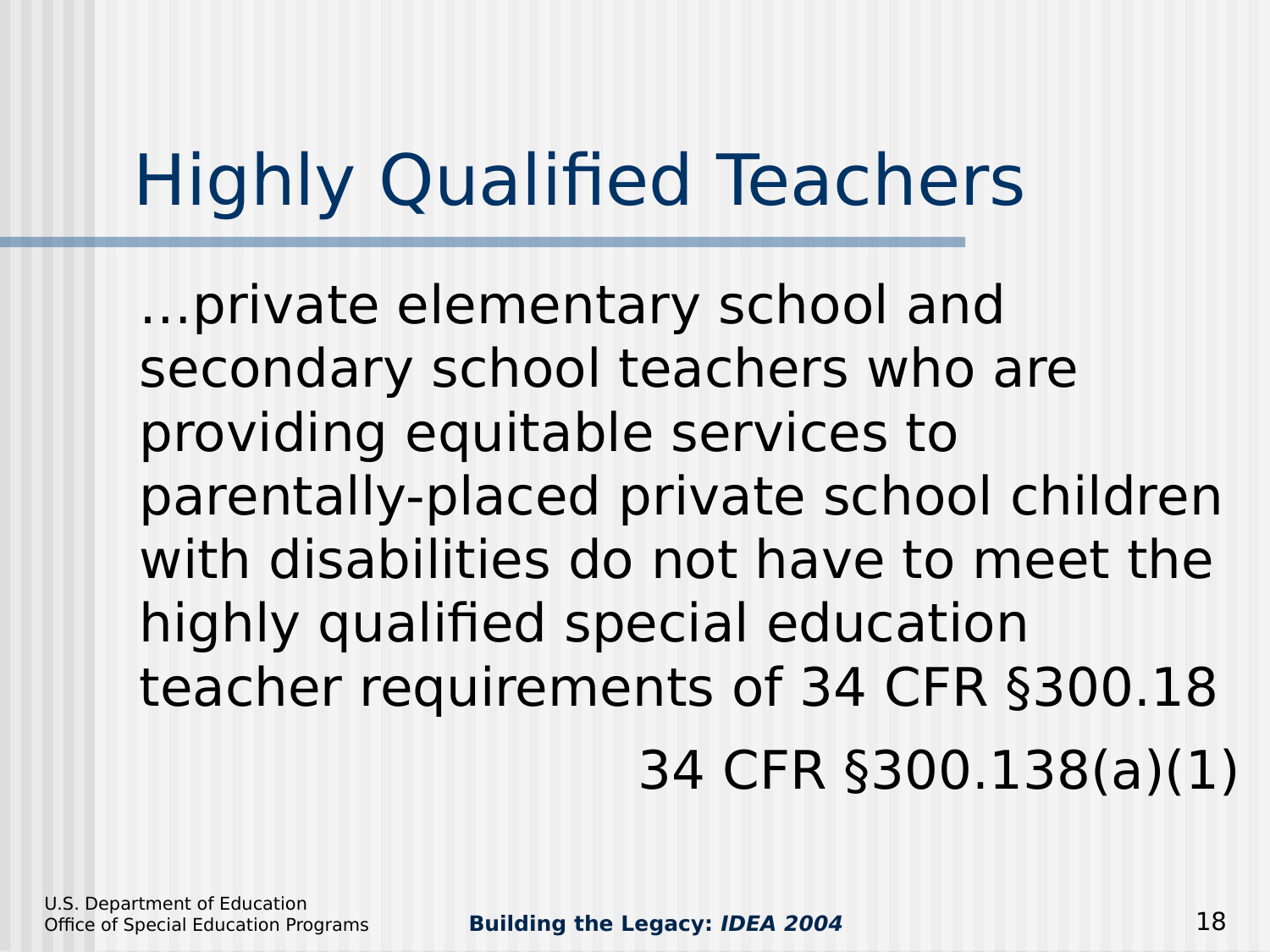

# Highly Qualified Teachers
…private elementary school and secondary school teachers who are providing equitable services to parentally-placed private school children with disabilities do not have to meet the highly qualified special education teacher requirements of 34 CFR §300.18
34 CFR §300.138(a)(1)
18